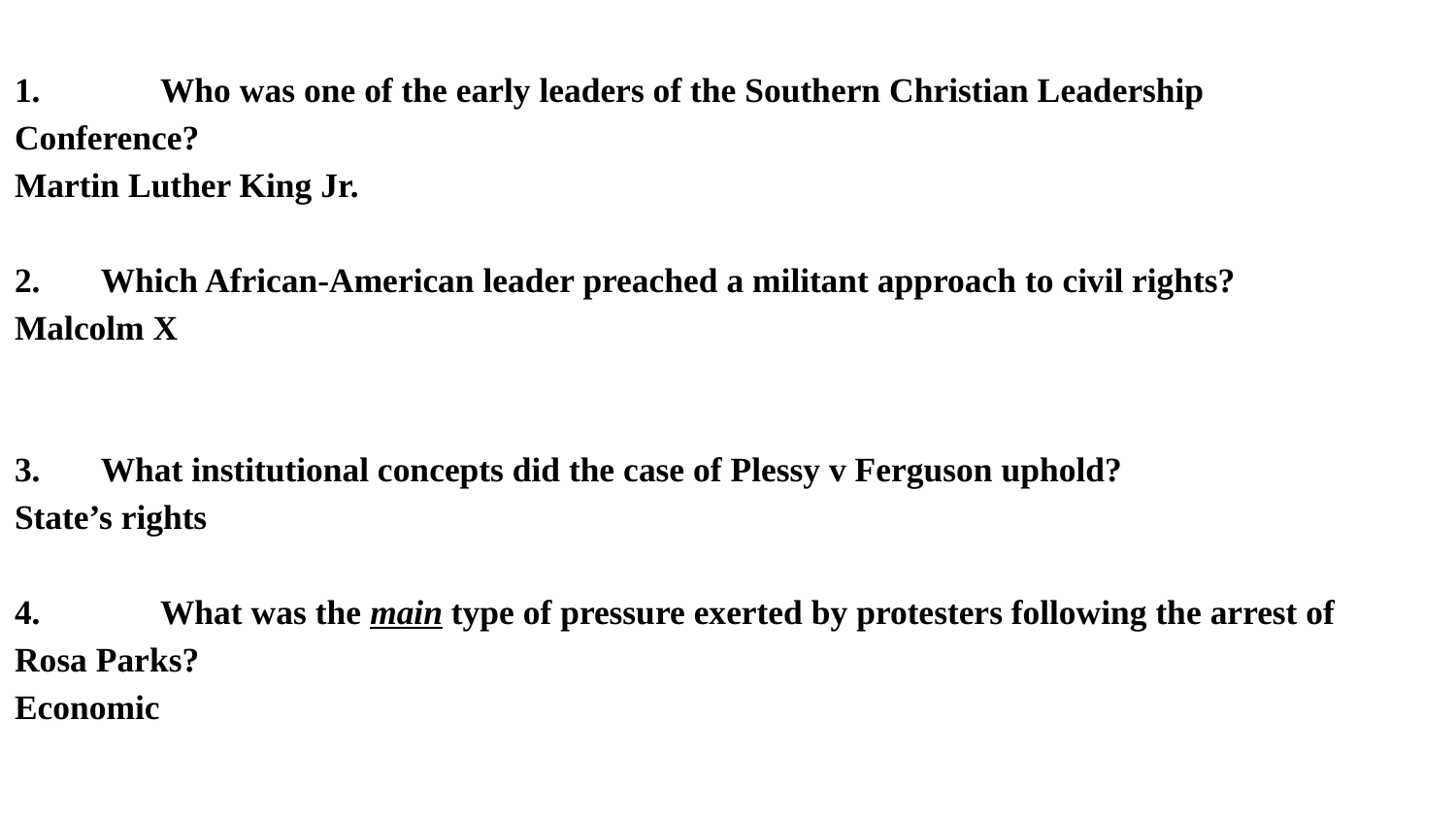

1.   	Who was one of the early leaders of the Southern Christian Leadership Conference?
Martin Luther King Jr.

2.       Which African-American leader preached a militant approach to civil rights?
Malcolm X

3.       What institutional concepts did the case of Plessy v Ferguson uphold?
State’s rights

4.    	What was the main type of pressure exerted by protesters following the arrest of Rosa Parks?
Economic
#